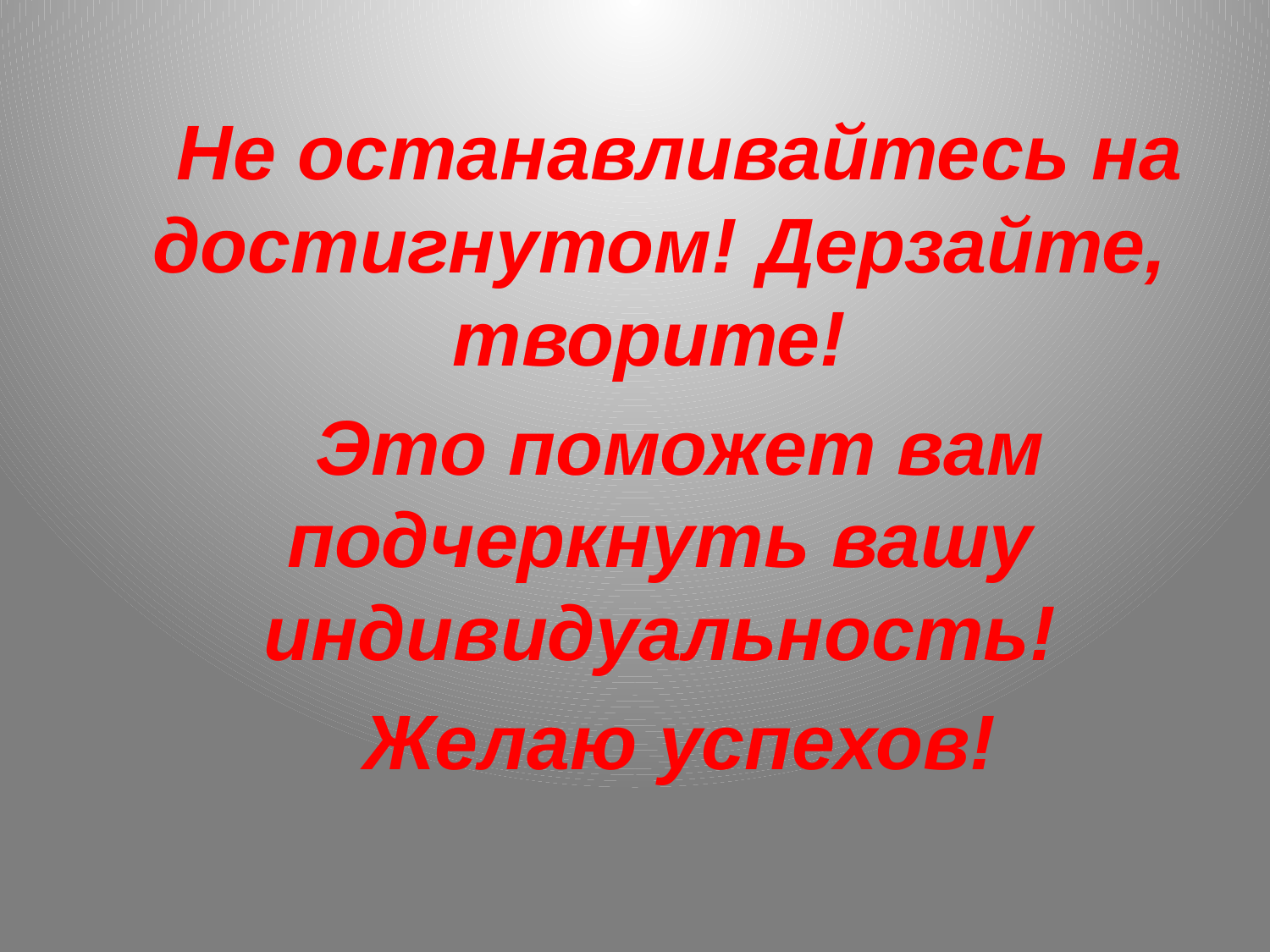

Не останавливайтесь на достигнутом! Дерзайте, творите!
Это поможет вам подчеркнуть вашу индивидуальность!
Желаю успехов!